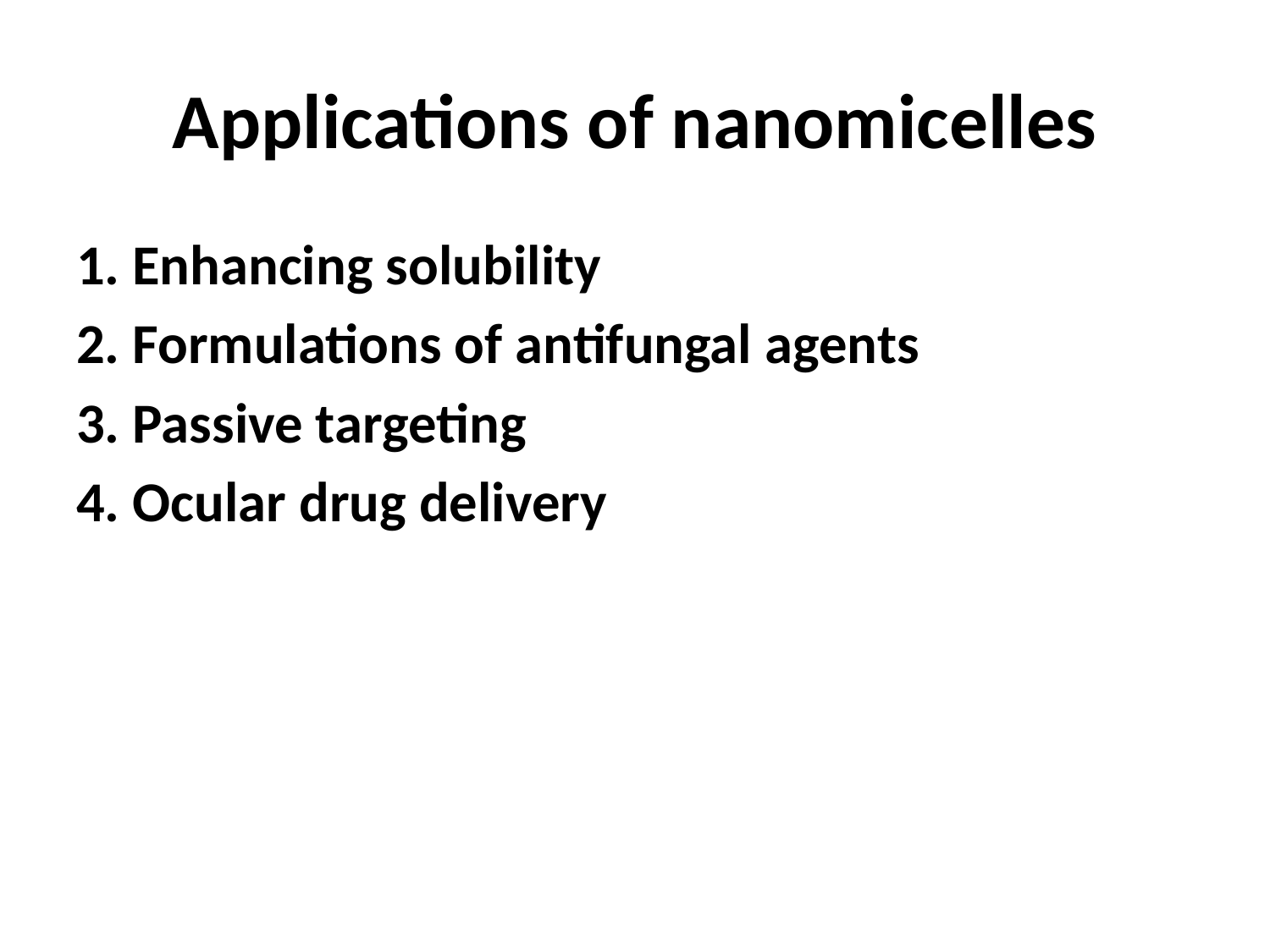

# Applications of nanomicelles
1. Enhancing solubility
2. Formulations of antifungal agents
3. Passive targeting
4. Ocular drug delivery